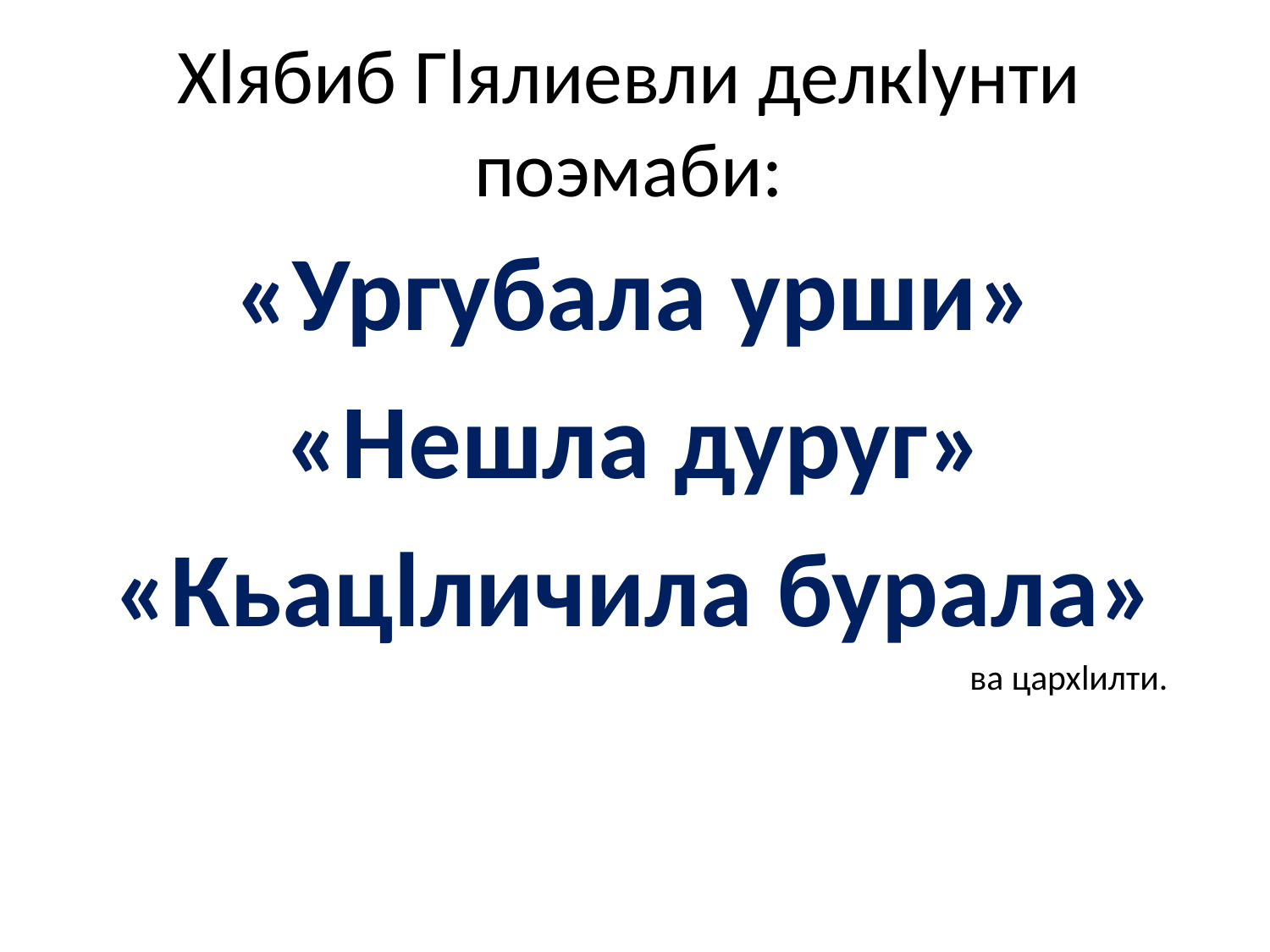

# Хlябиб Гlялиевли делкlунти поэмаби:
«Ургубала урши»
«Нешла дуруг»
«Кьацlличила бурала»
ва цархlилти.